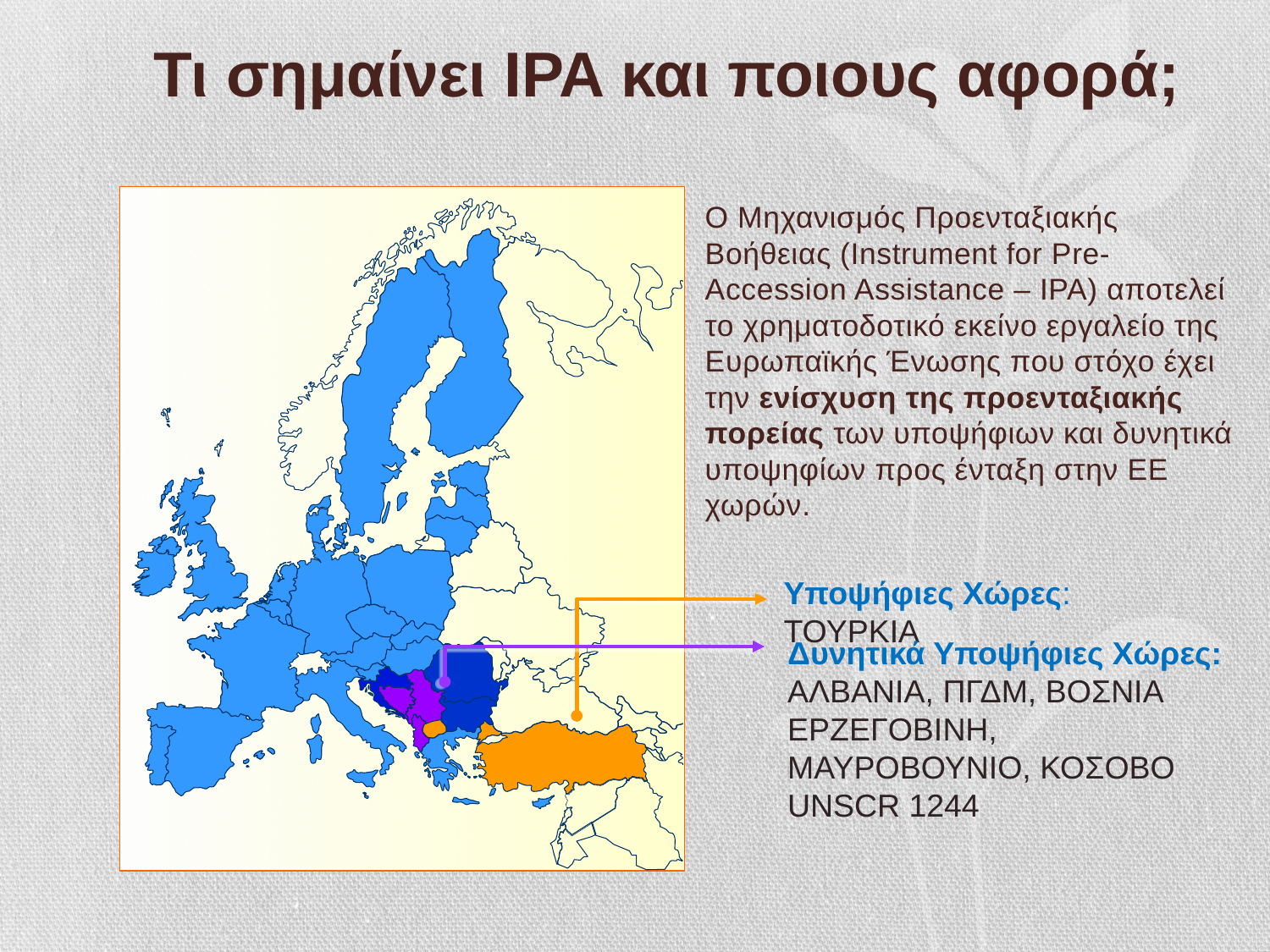

Τι σημαίνει ΙPA και ποιους αφορά;

Ο Μηχανισμός Προενταξιακής Βοήθειας (Instrument for Pre-Accession Assistance – IPA) αποτελεί το χρηματοδοτικό εκείνο εργαλείο της Ευρωπαϊκής Ένωσης που στόχο έχει την ενίσχυση της προενταξιακής πορείας των υποψήφιων και δυνητικά υποψηφίων προς ένταξη στην ΕΕ χωρών.

Υποψήφιες Χώρες: ΤΟΥΡΚΙΑ

Δυνητικά Υποψήφιες Χώρες: ΑΛΒΑΝΙΑ, ΠΓΔΜ, ΒΟΣΝΙΑ ΕΡΖΕΓΟΒΙΝΗ, ΜΑΥΡΟΒΟΥΝΙΟ, ΚΟΣΟΒΟ UNSCR 1244